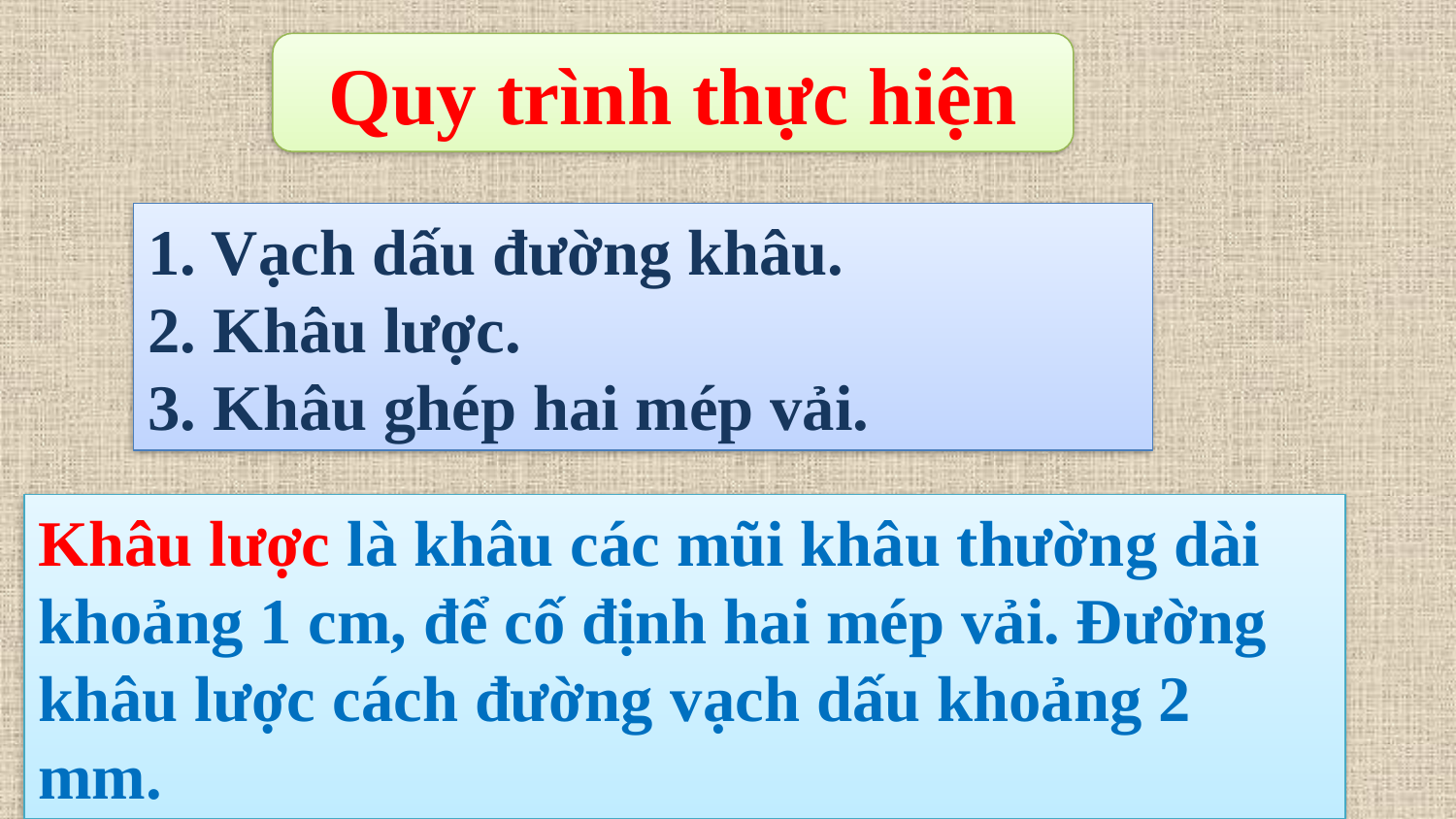

Quy trình thực hiện
1. Vạch dấu đường khâu.
2. Khâu lược.
3. Khâu ghép hai mép vải.
Khâu lược là khâu các mũi khâu thường dài khoảng 1 cm, để cố định hai mép vải. Đường khâu lược cách đường vạch dấu khoảng 2 mm.